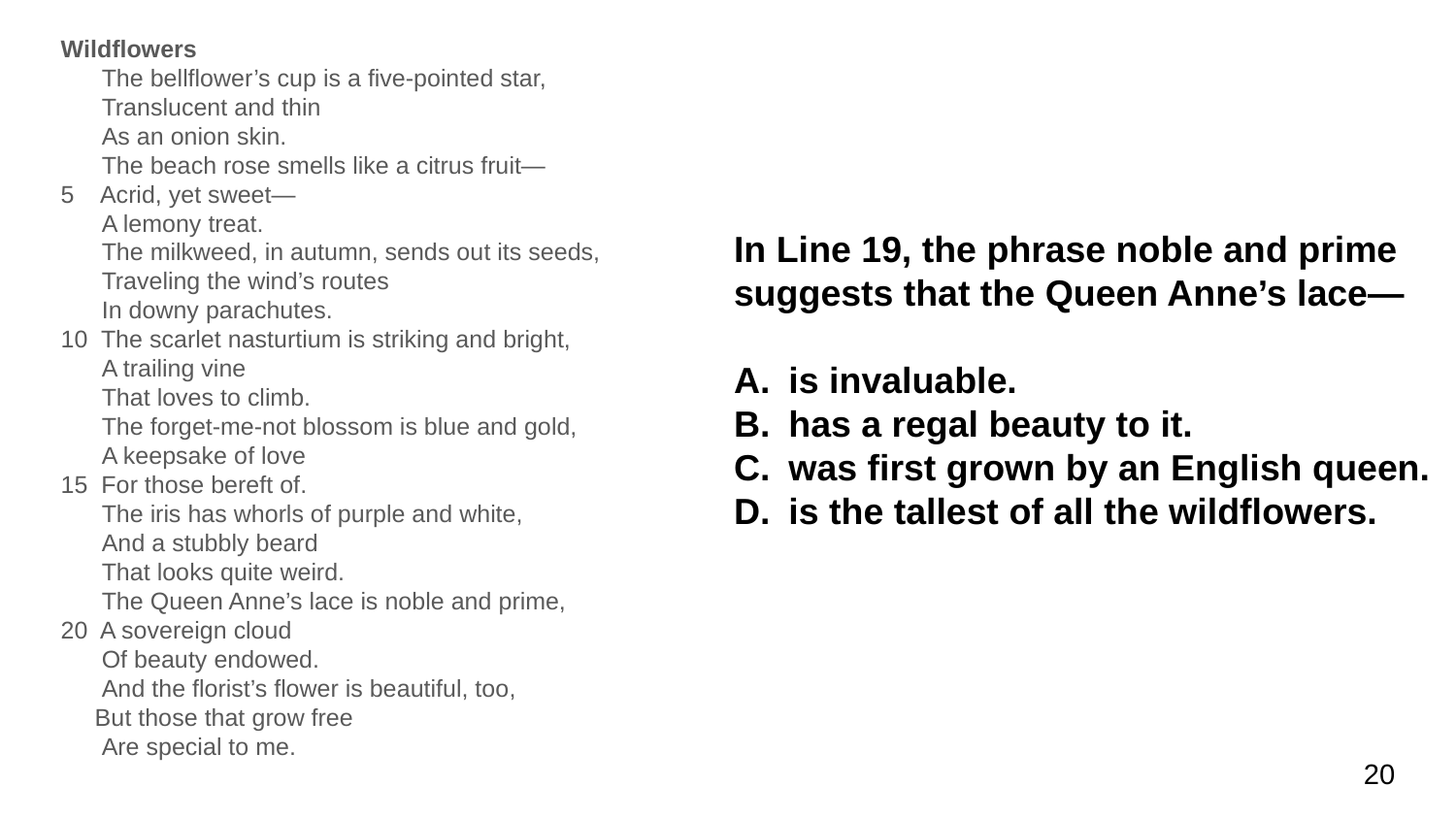

Wildflowers
      The bellflower’s cup is a five-pointed star,
      Translucent and thin
      As an onion skin.
      The beach rose smells like a citrus fruit—
5    Acrid, yet sweet—
      A lemony treat.
      The milkweed, in autumn, sends out its seeds,
      Traveling the wind’s routes
      In downy parachutes.
10  The scarlet nasturtium is striking and bright,
      A trailing vine
      That loves to climb.
      The forget-me-not blossom is blue and gold,
      A keepsake of love
15  For those bereft of.
      The iris has whorls of purple and white,
      And a stubbly beard
      That looks quite weird.
      The Queen Anne’s lace is noble and prime,
20  A sovereign cloud
      Of beauty endowed.
      And the florist’s flower is beautiful, too,
     But those that grow free
      Are special to me.
In Line 19, the phrase noble and prime suggests that the Queen Anne’s lace—

is invaluable.
has a regal beauty to it.
was first grown by an English queen.
is the tallest of all the wildflowers.
20